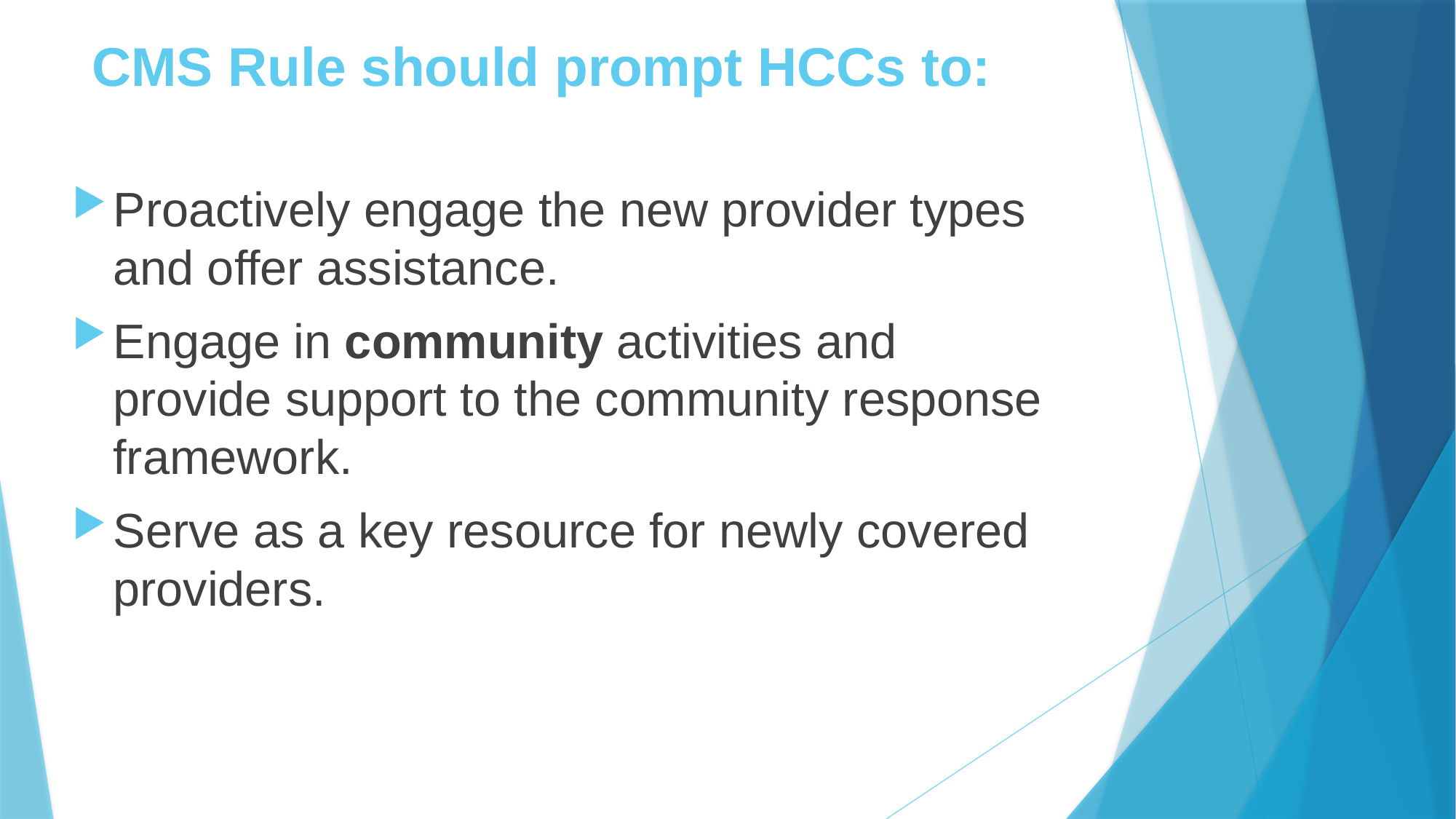

# CMS Rule should prompt HCCs to:
Proactively engage the new provider types and offer assistance.
Engage in community activities and provide support to the community response framework.
Serve as a key resource for newly covered providers.